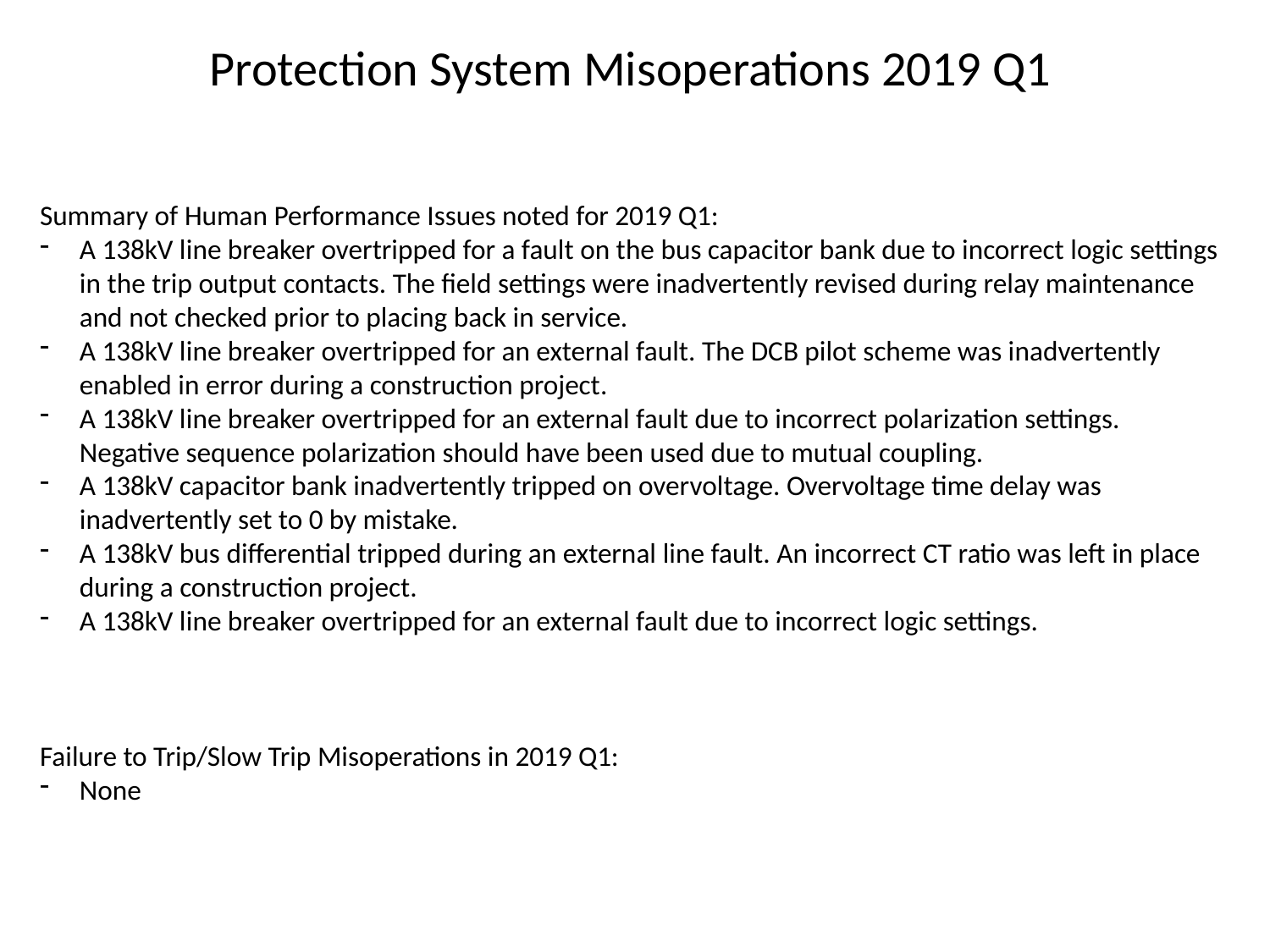

Protection System Misoperations 2019 Q1
Summary of Human Performance Issues noted for 2019 Q1:
A 138kV line breaker overtripped for a fault on the bus capacitor bank due to incorrect logic settings in the trip output contacts. The field settings were inadvertently revised during relay maintenance and not checked prior to placing back in service.
A 138kV line breaker overtripped for an external fault. The DCB pilot scheme was inadvertently enabled in error during a construction project.
A 138kV line breaker overtripped for an external fault due to incorrect polarization settings. Negative sequence polarization should have been used due to mutual coupling.
A 138kV capacitor bank inadvertently tripped on overvoltage. Overvoltage time delay was inadvertently set to 0 by mistake.
A 138kV bus differential tripped during an external line fault. An incorrect CT ratio was left in place  during a construction project.
A 138kV line breaker overtripped for an external fault due to incorrect logic settings.

Failure to Trip/Slow Trip Misoperations in 2019 Q1:
None